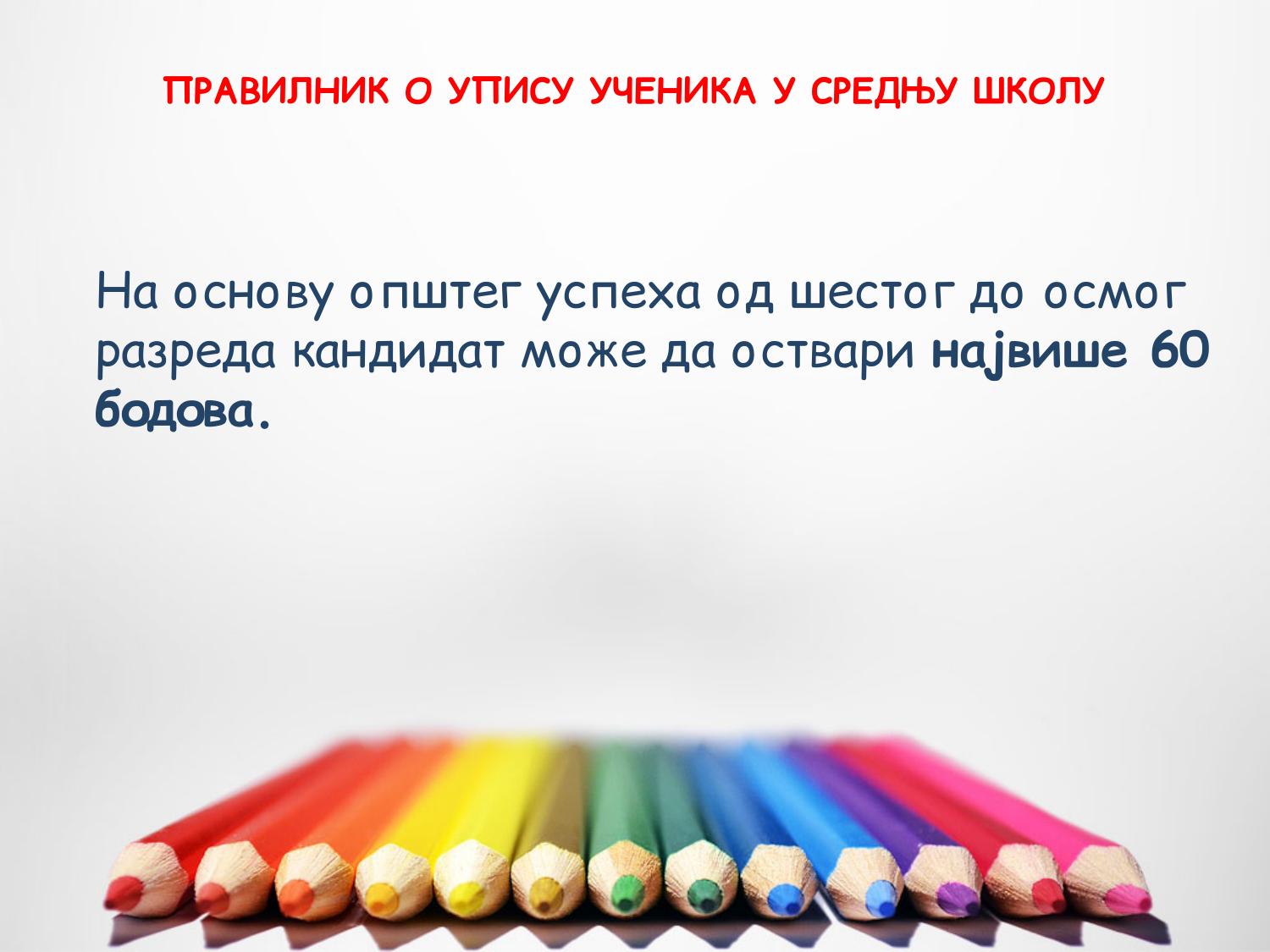

# ПРАВИЛНИК О УПИСУ УЧЕНИКА У СРЕДЊУ ШКОЛУ
На основу општег успеха од шестог до осмог разреда кандидат може да оствари највише 60 бодова.